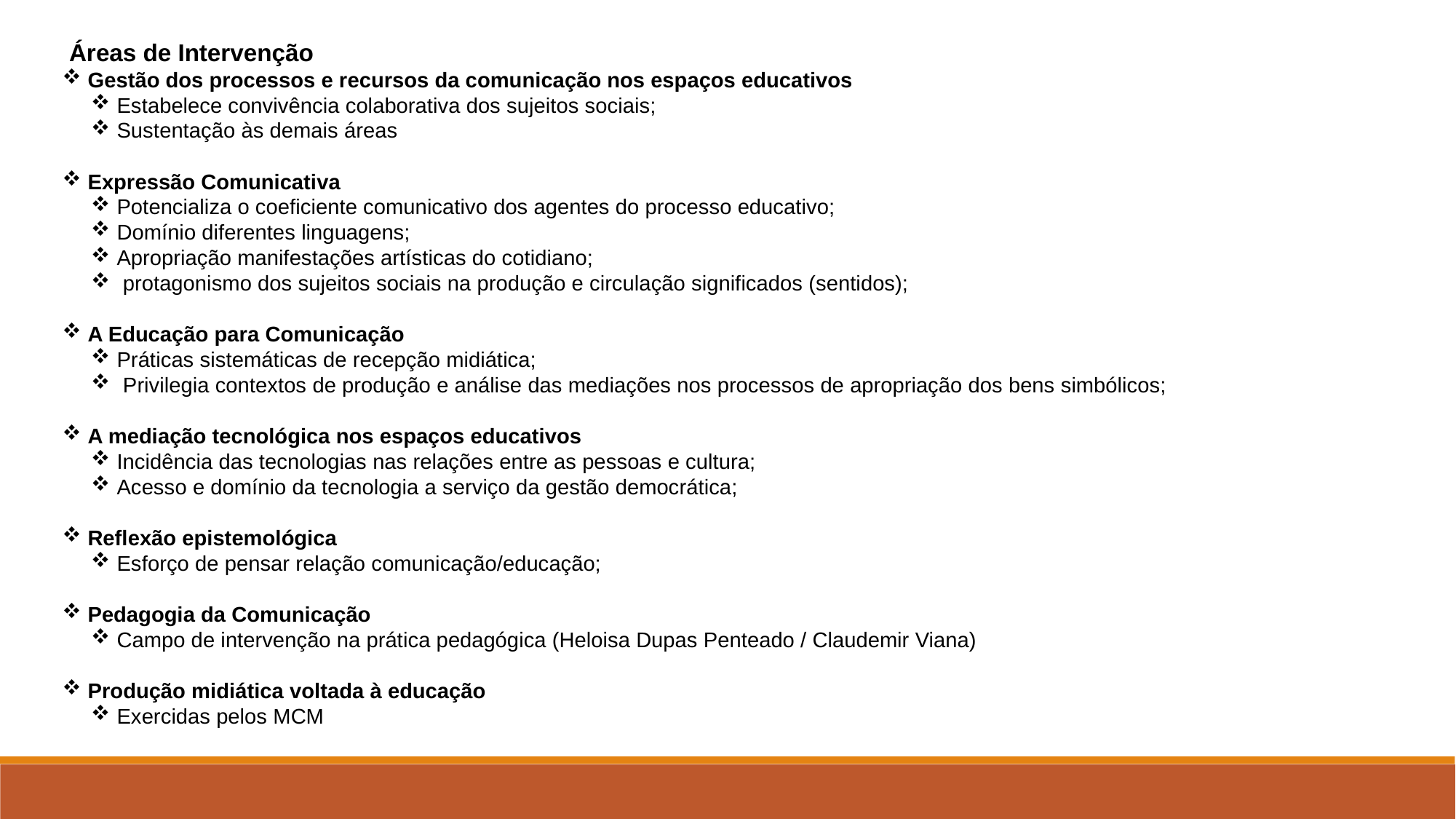

Áreas de Intervenção
 Gestão dos processos e recursos da comunicação nos espaços educativos
Estabelece convivência colaborativa dos sujeitos sociais;
Sustentação às demais áreas

 Expressão Comunicativa
Potencializa o coeficiente comunicativo dos agentes do processo educativo;
Domínio diferentes linguagens;
Apropriação manifestações artísticas do cotidiano;
 protagonismo dos sujeitos sociais na produção e circulação significados (sentidos);

 A Educação para Comunicação
Práticas sistemáticas de recepção midiática;
 Privilegia contextos de produção e análise das mediações nos processos de apropriação dos bens simbólicos;

 A mediação tecnológica nos espaços educativos
Incidência das tecnologias nas relações entre as pessoas e cultura;
Acesso e domínio da tecnologia a serviço da gestão democrática;

 Reflexão epistemológica
Esforço de pensar relação comunicação/educação;

 Pedagogia da Comunicação
Campo de intervenção na prática pedagógica (Heloisa Dupas Penteado / Claudemir Viana)

 Produção midiática voltada à educação
Exercidas pelos MCM